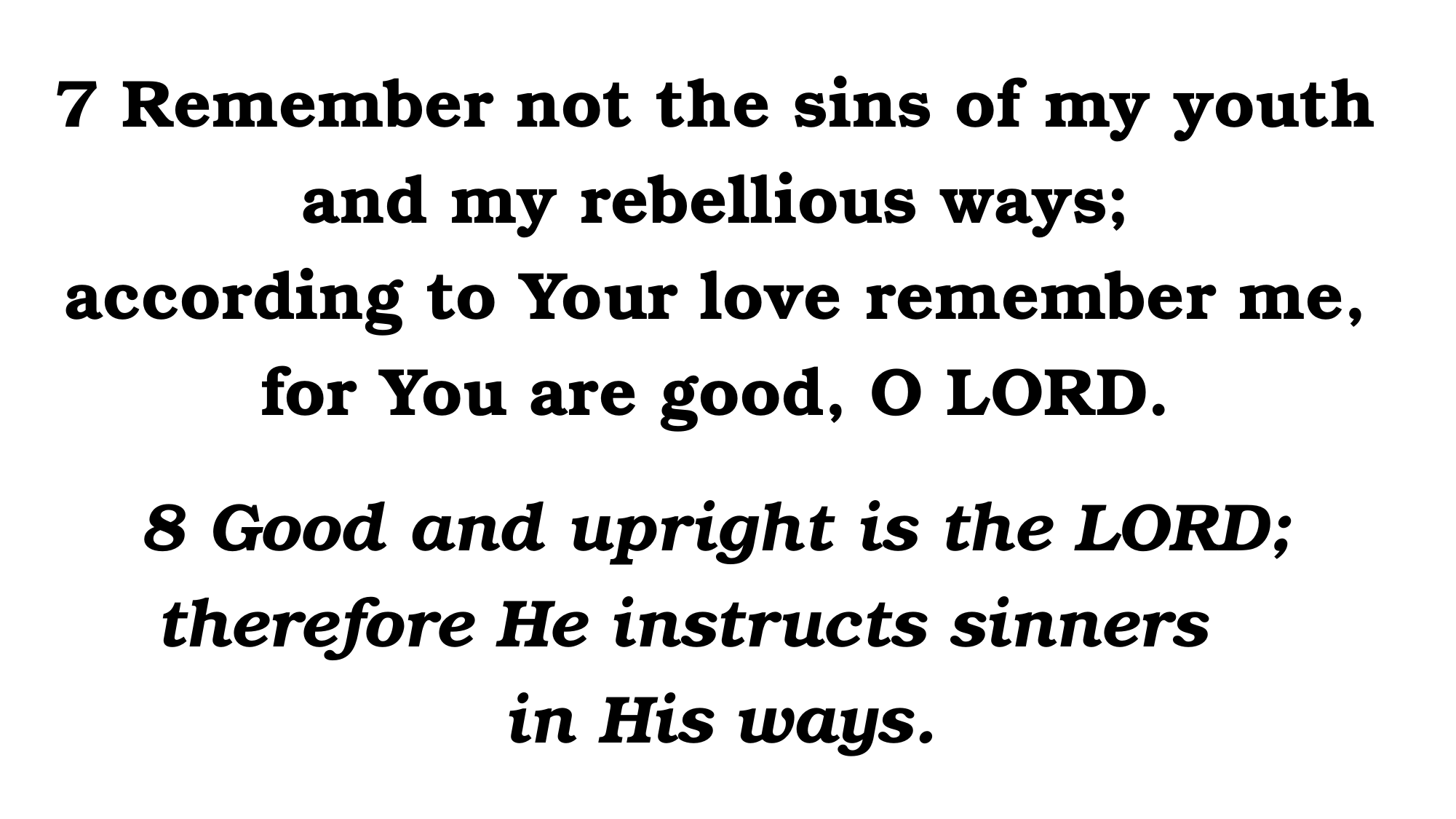

7 Remember not the sins of my youth
and my rebellious ways;
according to Your love remember me,
for You are good, O LORD.

8 Good and upright is the LORD;
therefore He instructs sinners
in His ways.